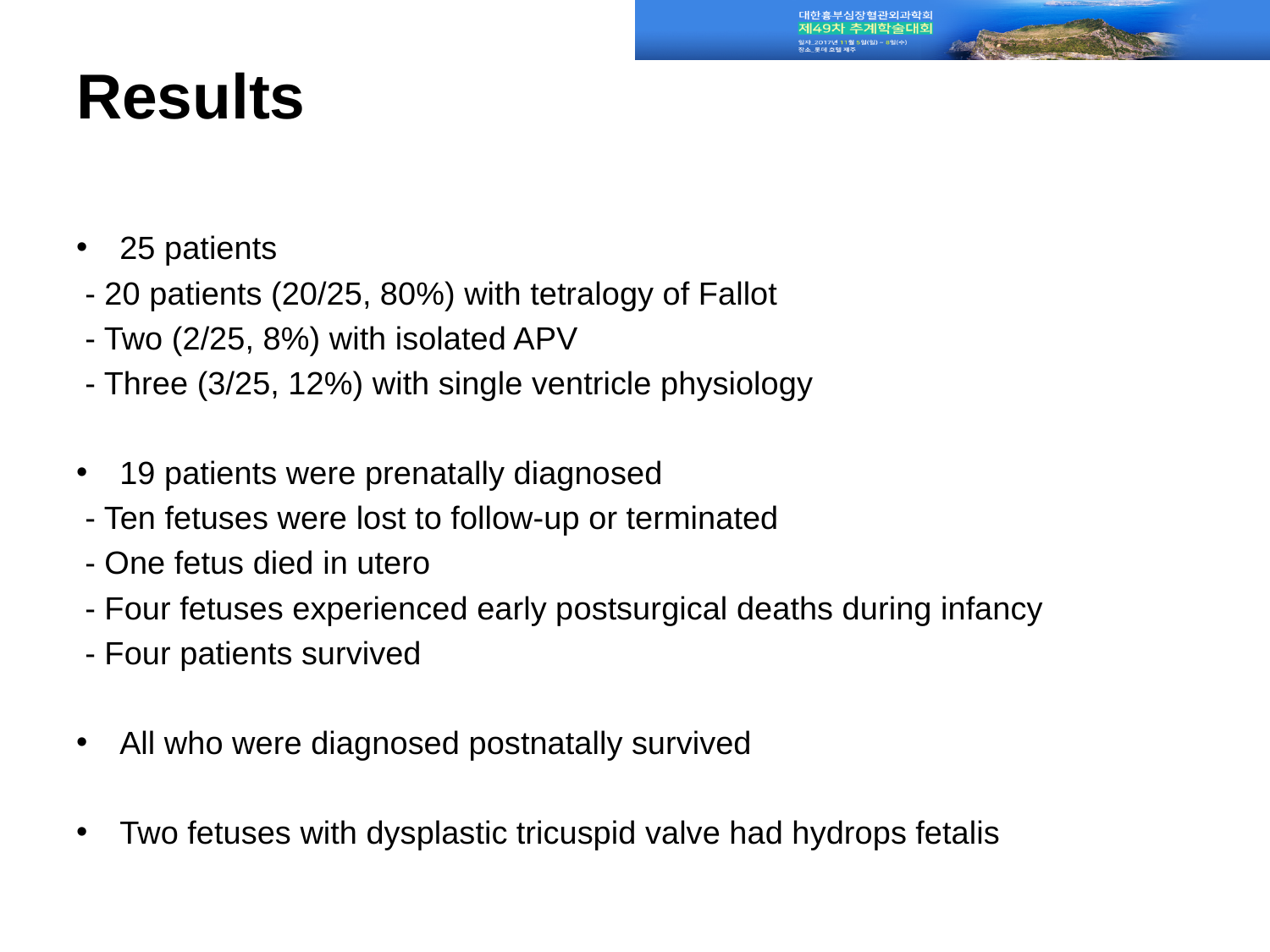

# Results

25 patients
 - 20 patients (20/25, 80%) with tetralogy of Fallot
 - Two (2/25, 8%) with isolated APV
 - Three (3/25, 12%) with single ventricle physiology

19 patients were prenatally diagnosed
 - Ten fetuses were lost to follow-up or terminated
 - One fetus died in utero
 - Four fetuses experienced early postsurgical deaths during infancy
 - Four patients survived

All who were diagnosed postnatally survived

Two fetuses with dysplastic tricuspid valve had hydrops fetalis